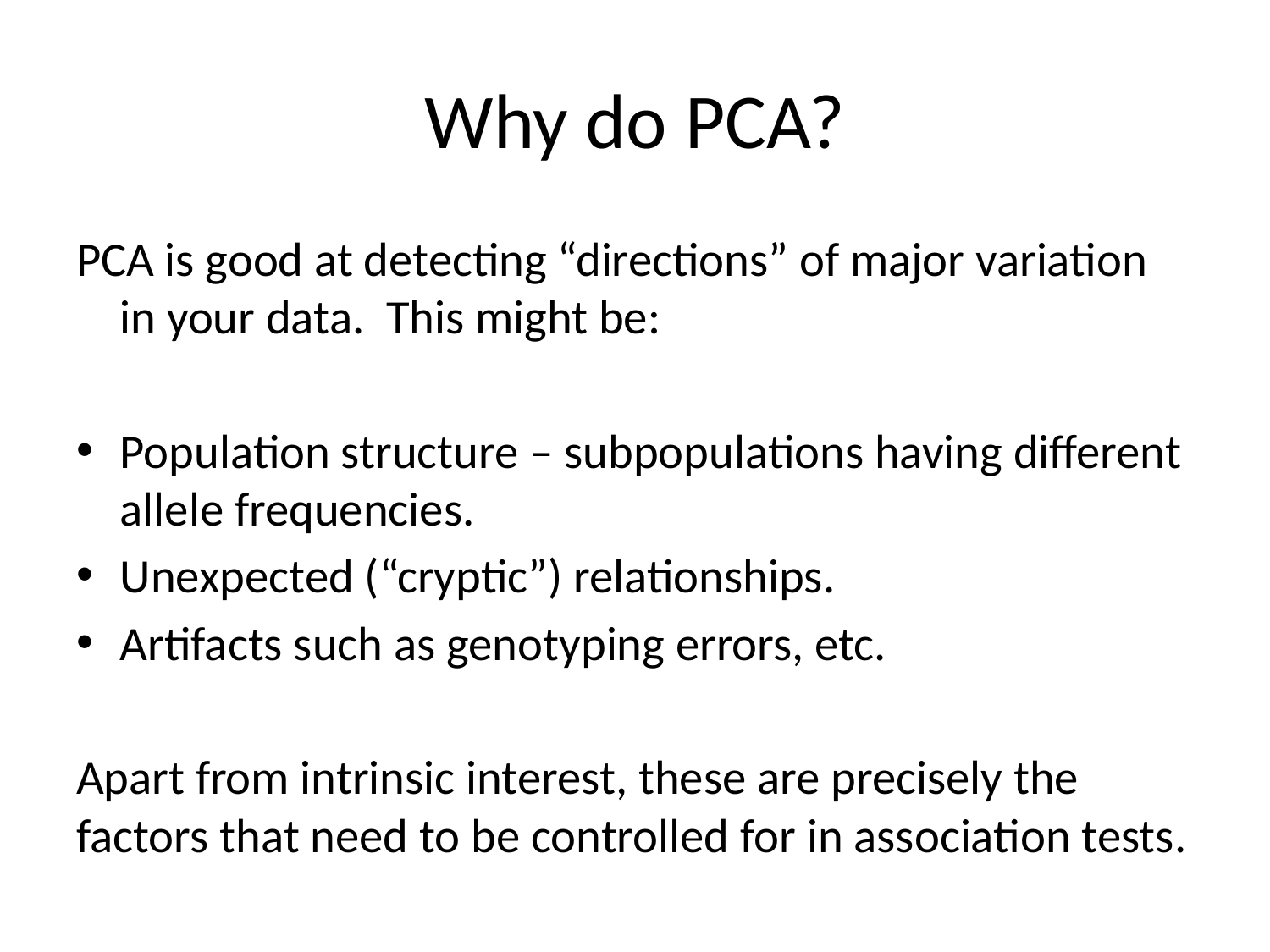

# Why do PCA?
PCA is good at detecting “directions” of major variation in your data.  This might be:

Population structure – subpopulations having different allele frequencies.
Unexpected (“cryptic”) relationships.
Artifacts such as genotyping errors, etc.

Apart from intrinsic interest, these are precisely the factors that need to be controlled for in association tests.